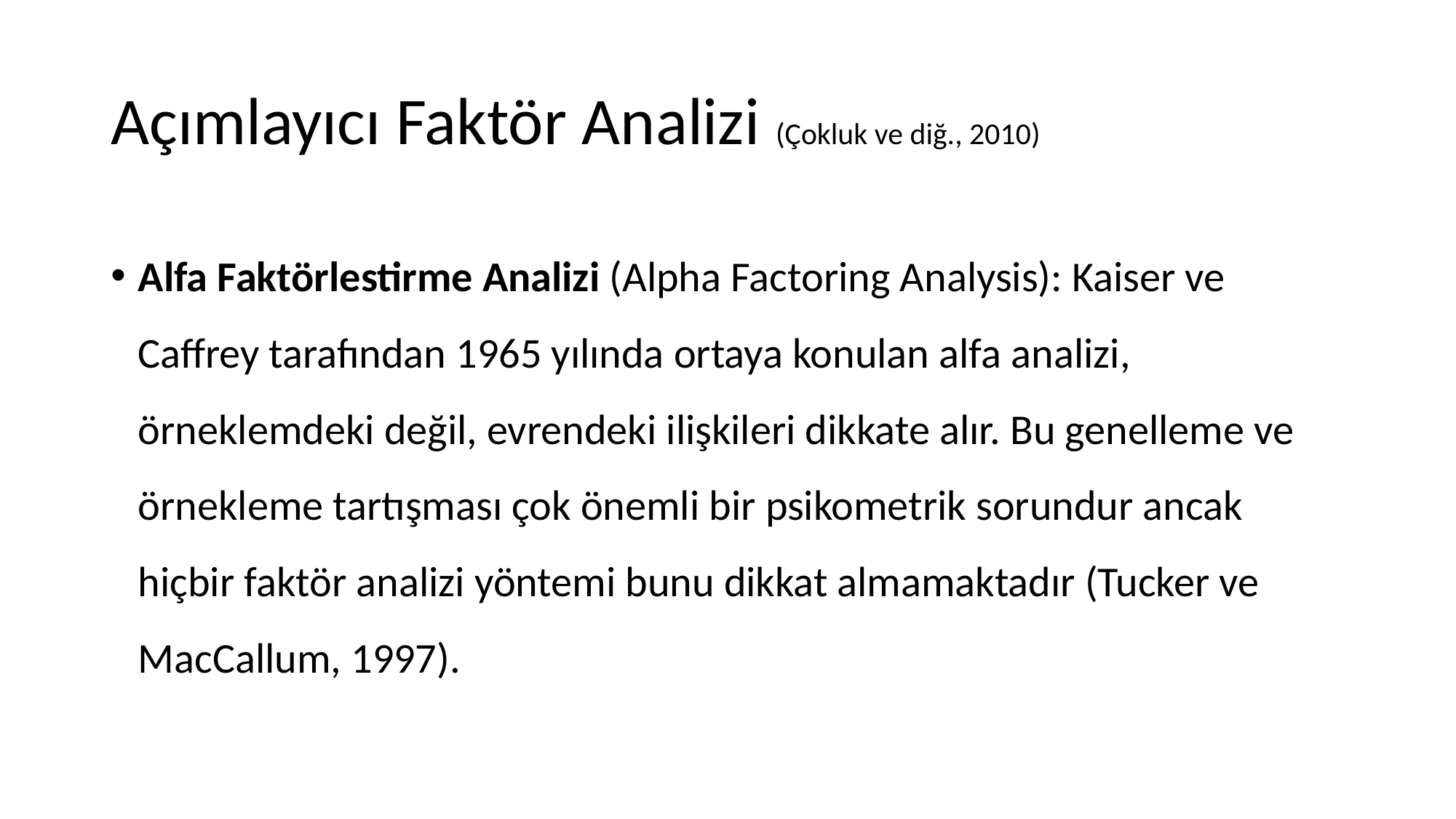

# Açımlayıcı Faktör Analizi (Çokluk ve diğ., 2010)
Alfa Faktörlestirme Analizi (Alpha Factoring Analysis): Kaiser ve Caffrey tarafından 1965 yılında ortaya konulan alfa analizi, örneklemdeki değil, evrendeki ilişkileri dikkate alır. Bu genelleme ve örnekleme tartışması çok önemli bir psikometrik sorundur ancak hiçbir faktör analizi yöntemi bunu dikkat almamaktadır (Tucker ve MacCallum, 1997).